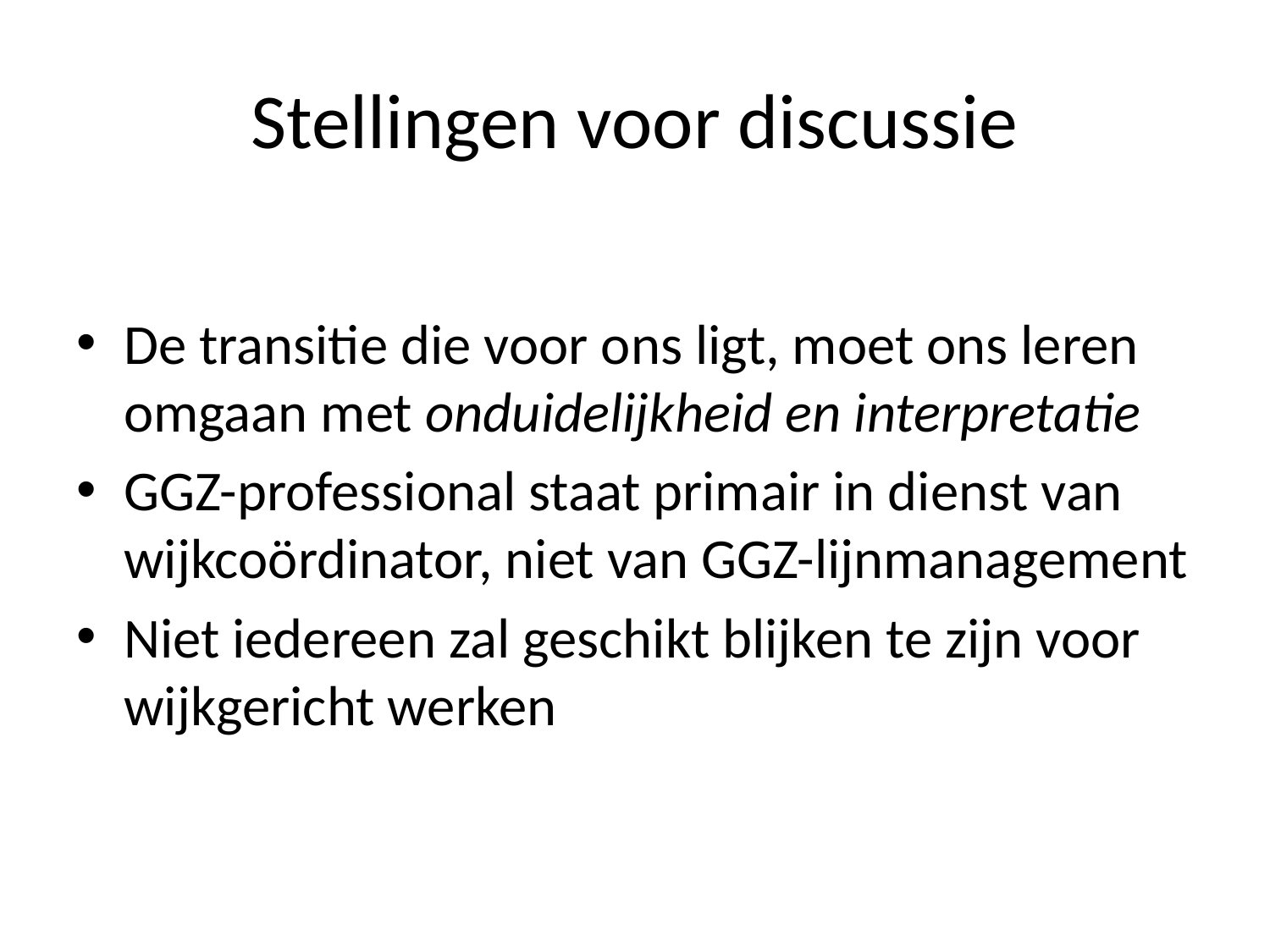

# Stellingen voor discussie

De transitie die voor ons ligt, moet ons leren omgaan met onduidelijkheid en interpretatie
GGZ-professional staat primair in dienst van wijkcoördinator, niet van GGZ-lijnmanagement
Niet iedereen zal geschikt blijken te zijn voor wijkgericht werken